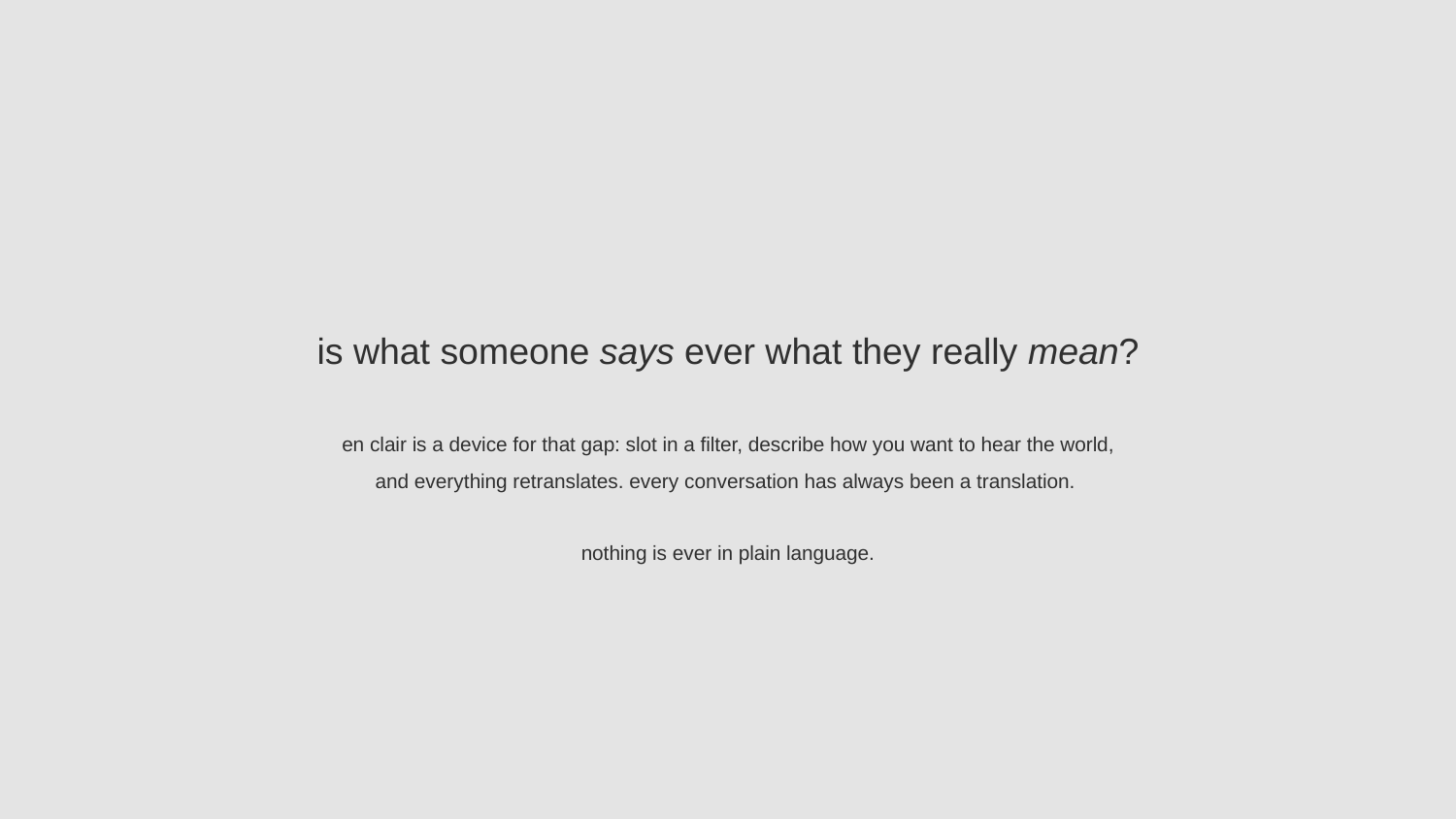

is what someone says ever what they really mean?

en clair is a device for that gap: slot in a filter, describe how you want to hear the world, and everything retranslates. every conversation has always been a translation.

nothing is ever in plain language.